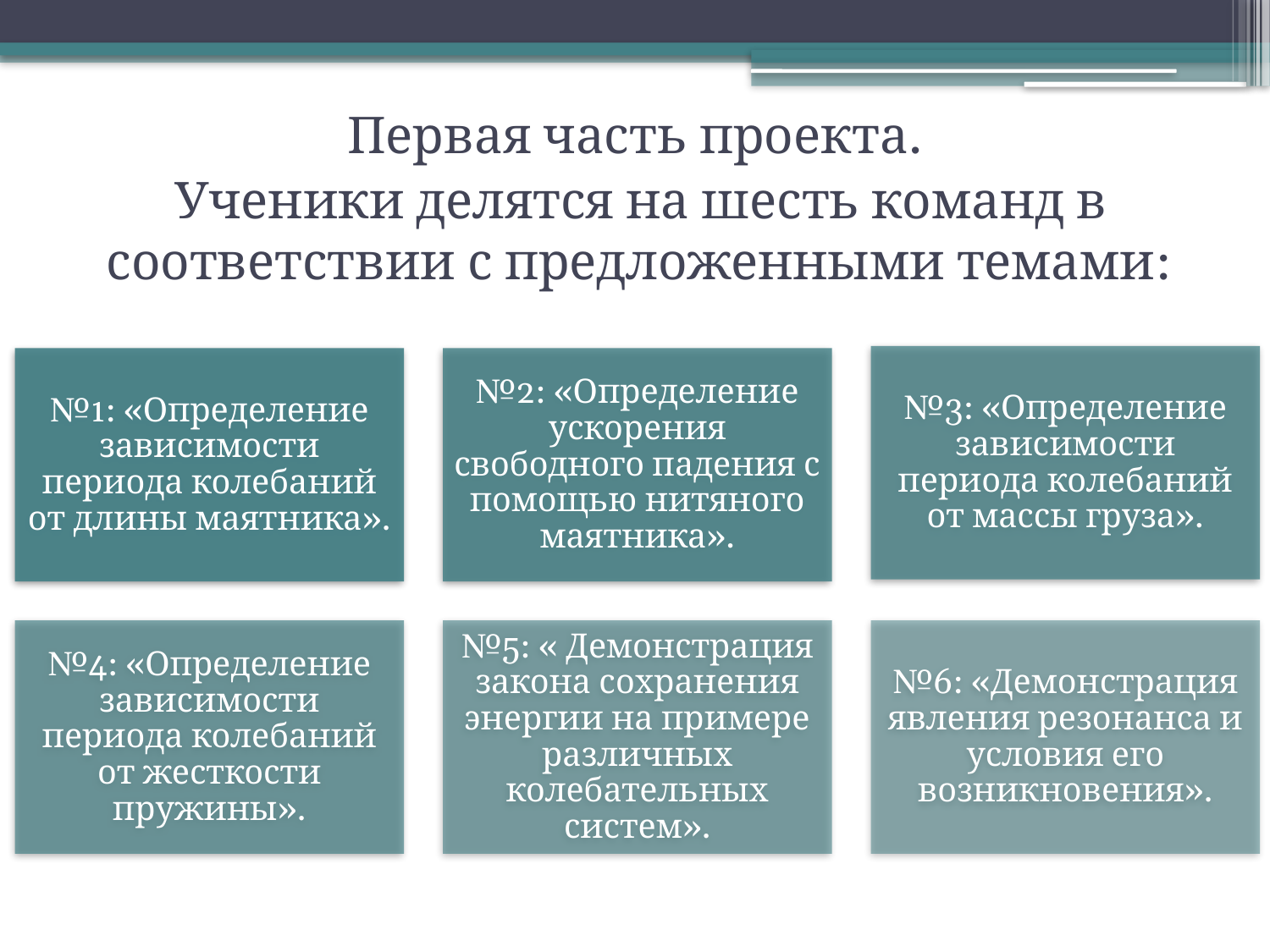

Первая часть проекта.
 Ученики делятся на шесть команд в соответствии с предложенными темами:
№1: «Определение зависимости периода колебаний от длины маятника».
№2: «Определение ускорения свободного падения с помощью нитяного маятника».
№3: «Определение зависимости периода колебаний от массы груза».
№4: «Определение зависимости периода колебаний от жесткости пружины».
№5: « Демонстрация закона сохранения энергии на примере различных колебательных систем».
№6: «Демонстрация явления резонанса и условия его возникновения».